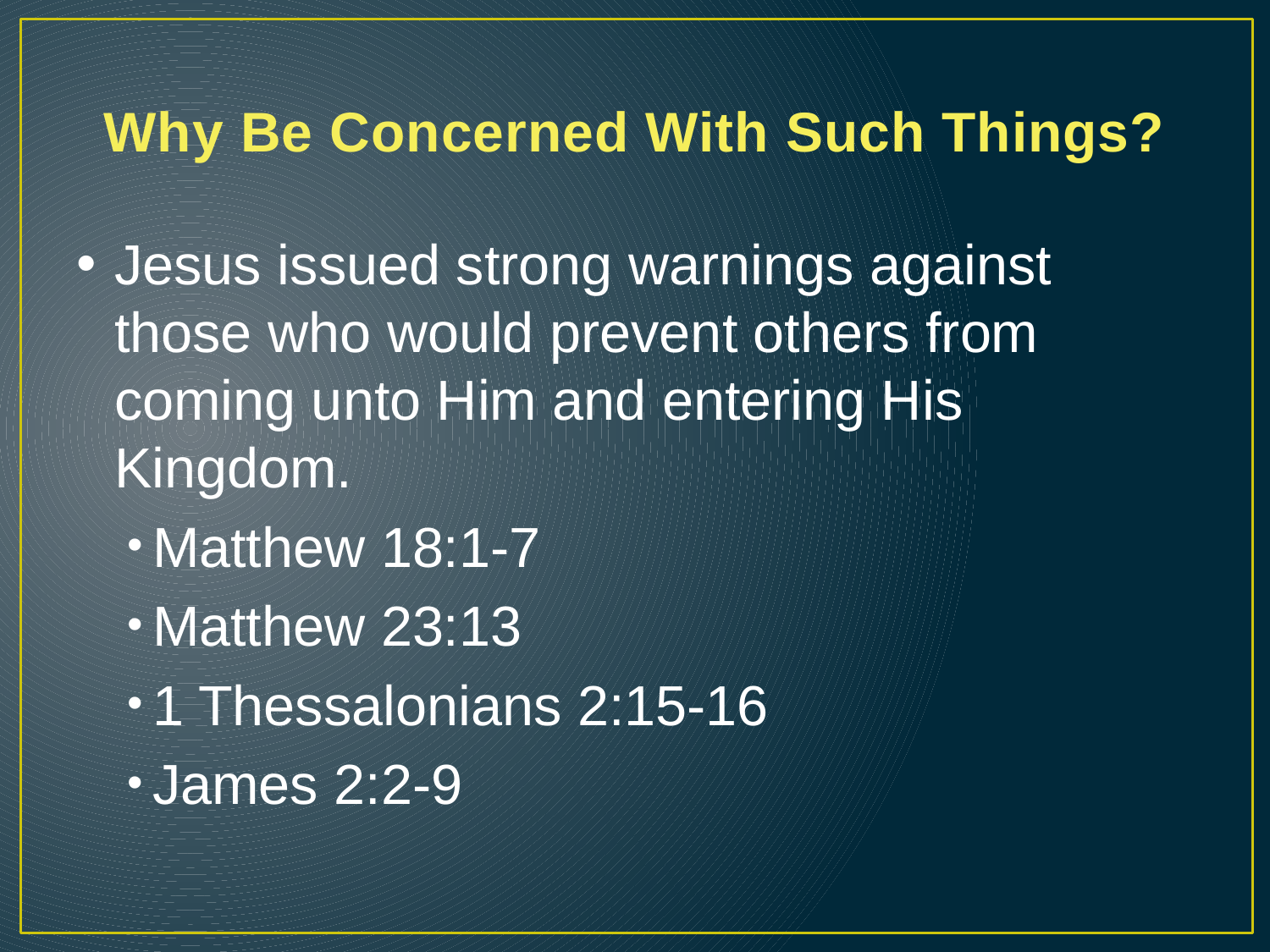

# Why Be Concerned With Such Things?
Jesus issued strong warnings against those who would prevent others from coming unto Him and entering His Kingdom.
Matthew 18:1-7
Matthew 23:13
1 Thessalonians 2:15-16
James 2:2-9